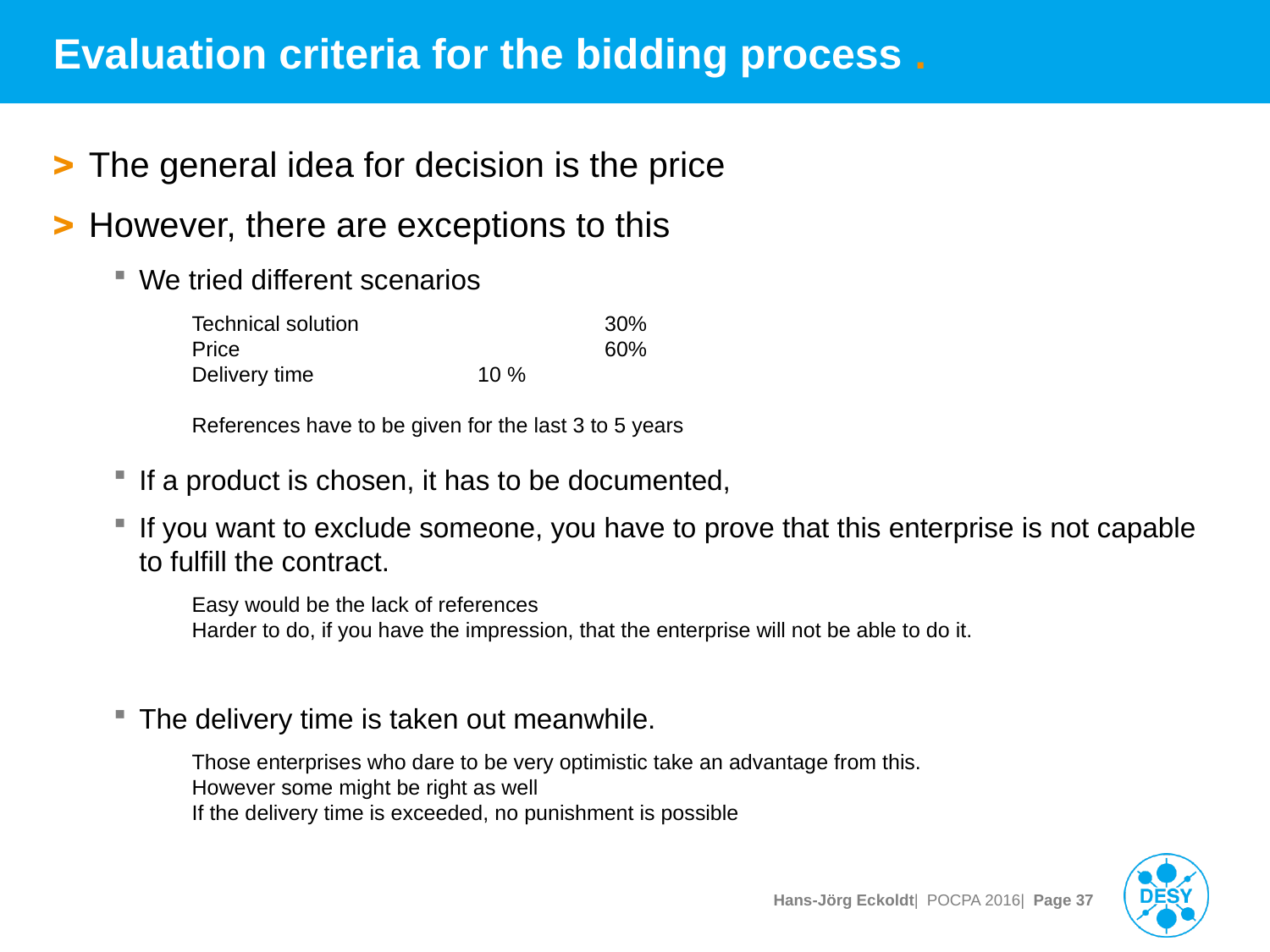

# Evaluation criteria for the bidding process .
The general idea for decision is the price
However, there are exceptions to this
We tried different scenarios
Technical solution		30%
Price 	 		60%
Delivery time		10 %

References have to be given for the last 3 to 5 years

If a product is chosen, it has to be documented,
If you want to exclude someone, you have to prove that this enterprise is not capable to fulfill the contract.
Easy would be the lack of references
Harder to do, if you have the impression, that the enterprise will not be able to do it.

The delivery time is taken out meanwhile.
Those enterprises who dare to be very optimistic take an advantage from this.
However some might be right as well
If the delivery time is exceeded, no punishment is possible